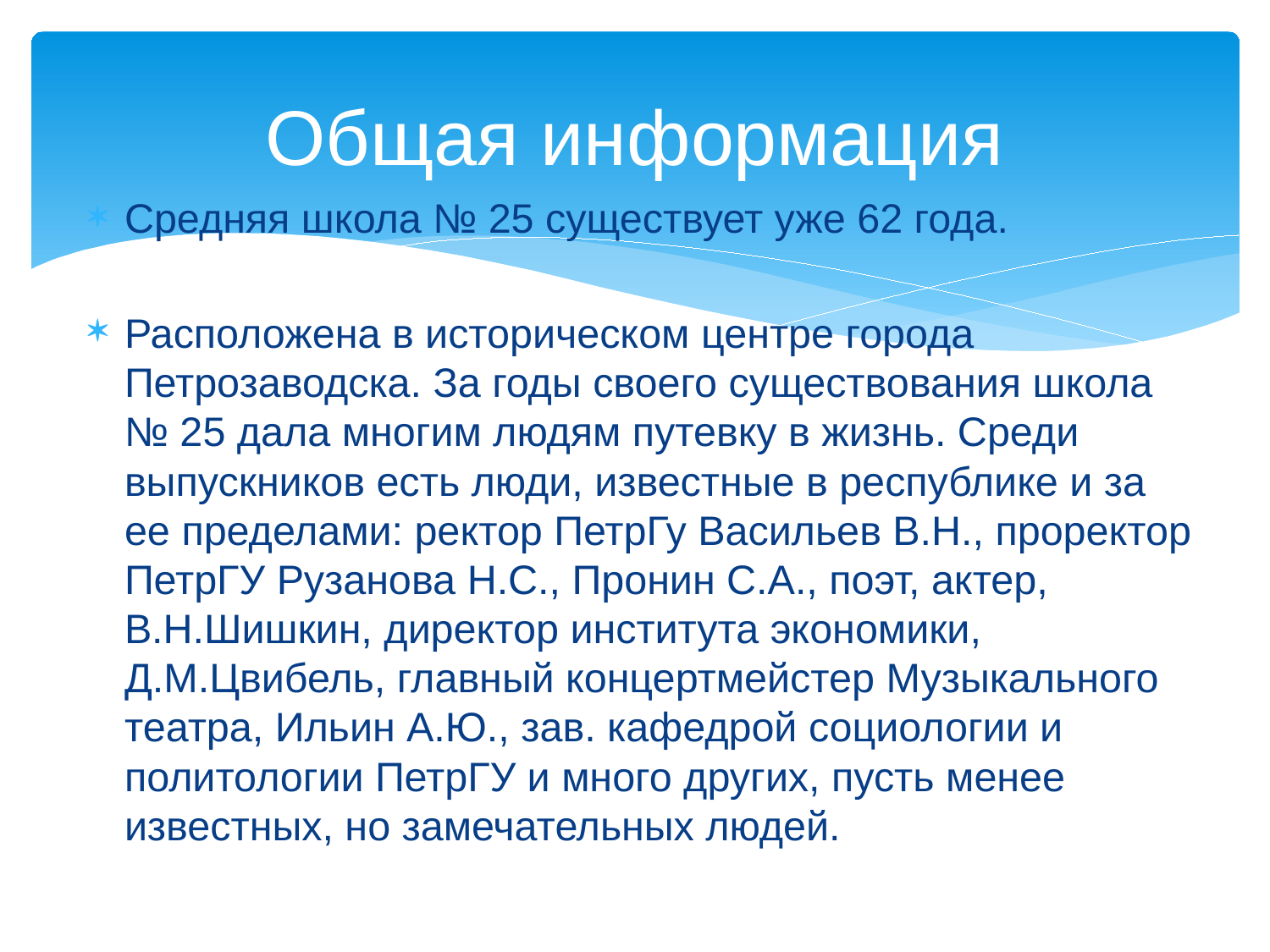

# Общая информация
Средняя школа № 25 существует уже 62 года.

Расположена в историческом центре города Петрозаводска. За годы своего существования школа № 25 дала многим людям путевку в жизнь. Среди выпускников есть люди, известные в республике и за ее пределами: ректор ПетрГу Васильев В.Н., проректор ПетрГУ Рузанова Н.С., Пронин С.А., поэт, актер, В.Н.Шишкин, директор института экономики, Д.М.Цвибель, главный концертмейстер Музыкального театра, Ильин А.Ю., зав. кафедрой социологии и политологии ПетрГУ и много других, пусть менее известных, но замечательных людей.